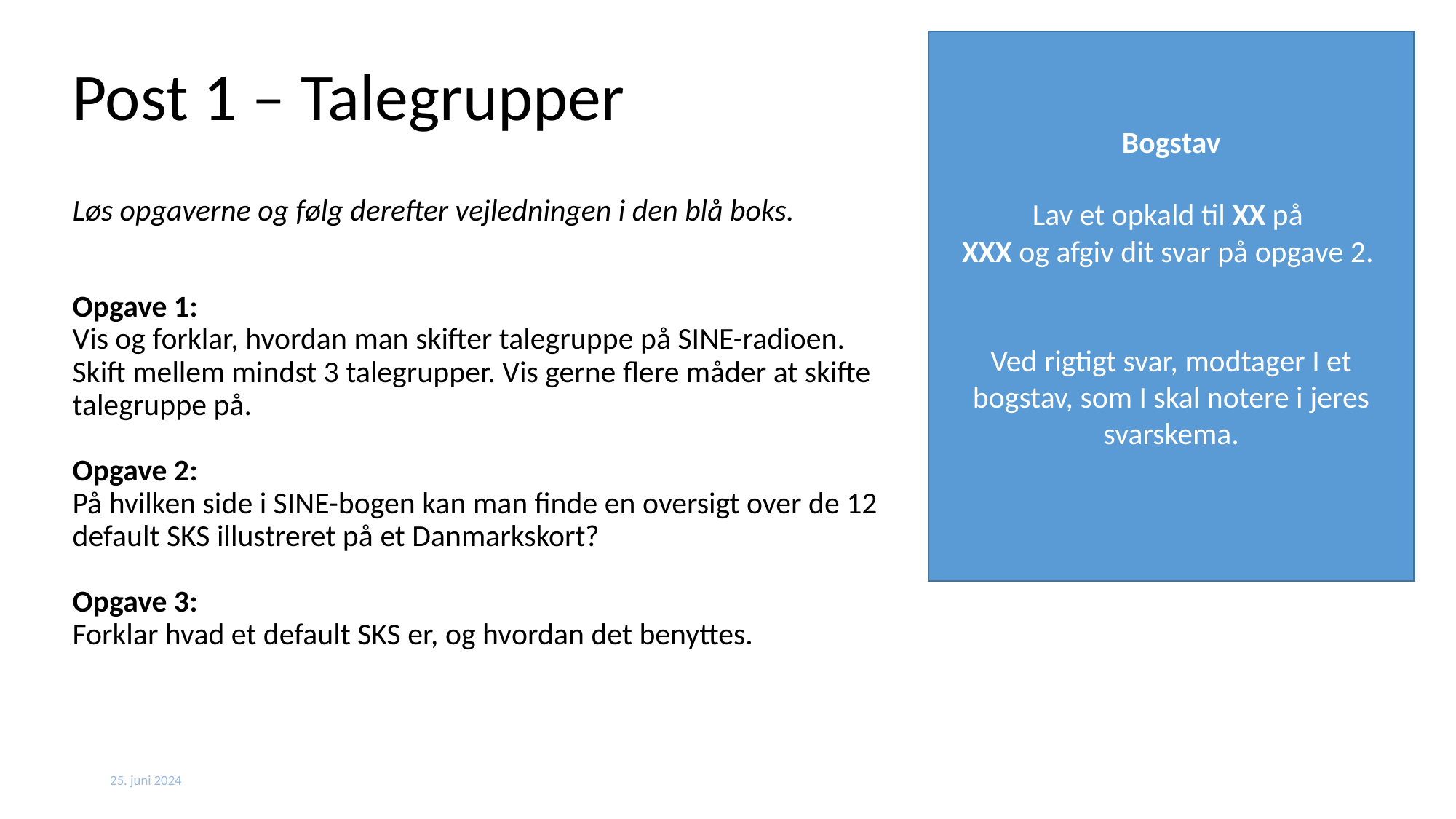

Bogstav
Lav et opkald til XX på
XXX og afgiv dit svar på opgave 2.
Ved rigtigt svar, modtager I et bogstav, som I skal notere i jeres svarskema.
# Post 1 – Talegrupper
Løs opgaverne og følg derefter vejledningen i den blå boks.

Opgave 1:
Vis og forklar, hvordan man skifter talegruppe på SINE-radioen. Skift mellem mindst 3 talegrupper. Vis gerne flere måder at skifte talegruppe på.
Opgave 2:
På hvilken side i SINE-bogen kan man finde en oversigt over de 12 default SKS illustreret på et Danmarkskort?
Opgave 3:
Forklar hvad et default SKS er, og hvordan det benyttes.
25. juni 2024